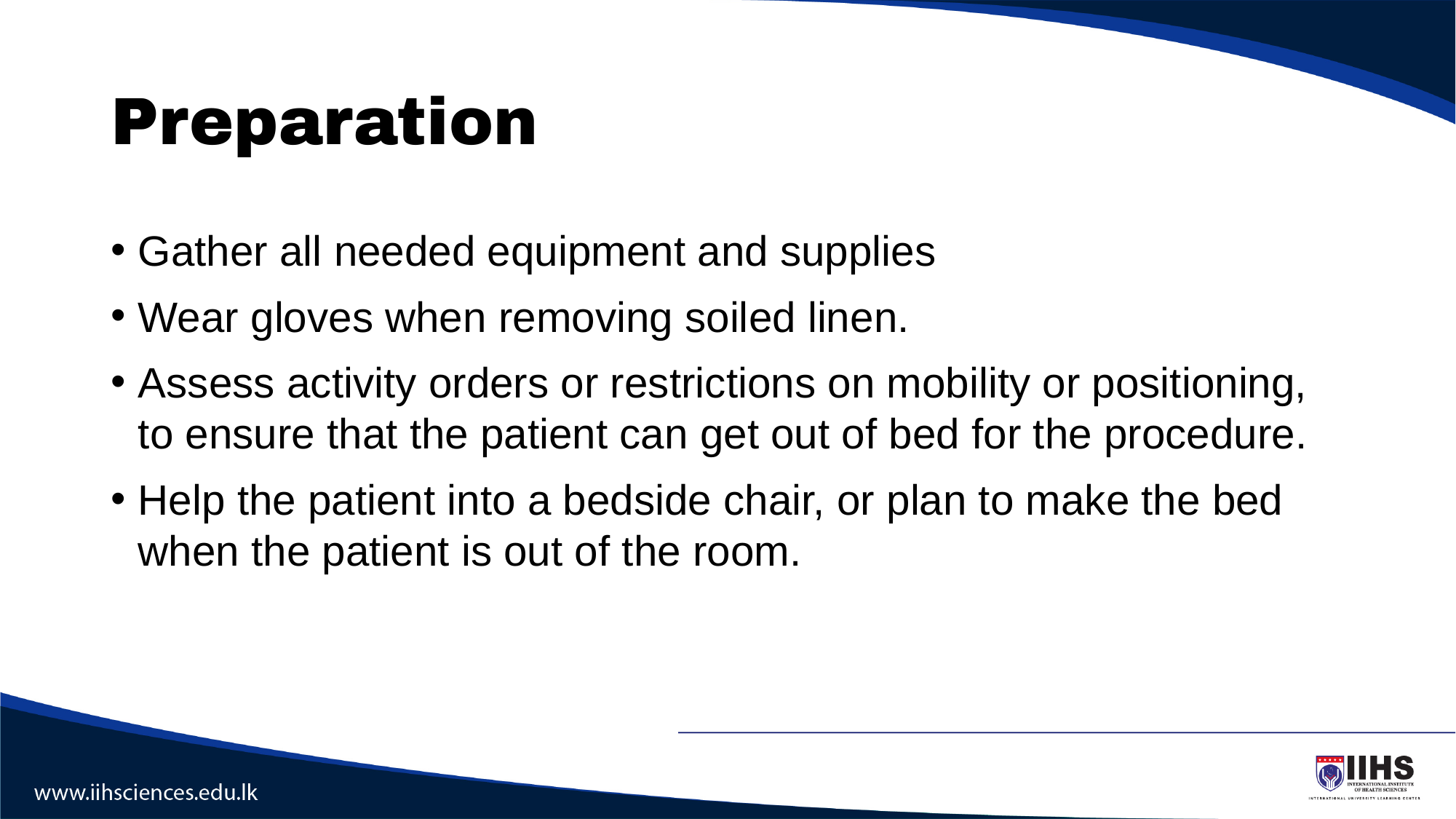

# Preparation
Gather all needed equipment and supplies
Wear gloves when removing soiled linen.
Assess activity orders or restrictions on mobility or positioning, to ensure that the patient can get out of bed for the procedure.
Help the patient into a bedside chair, or plan to make the bed when the patient is out of the room.